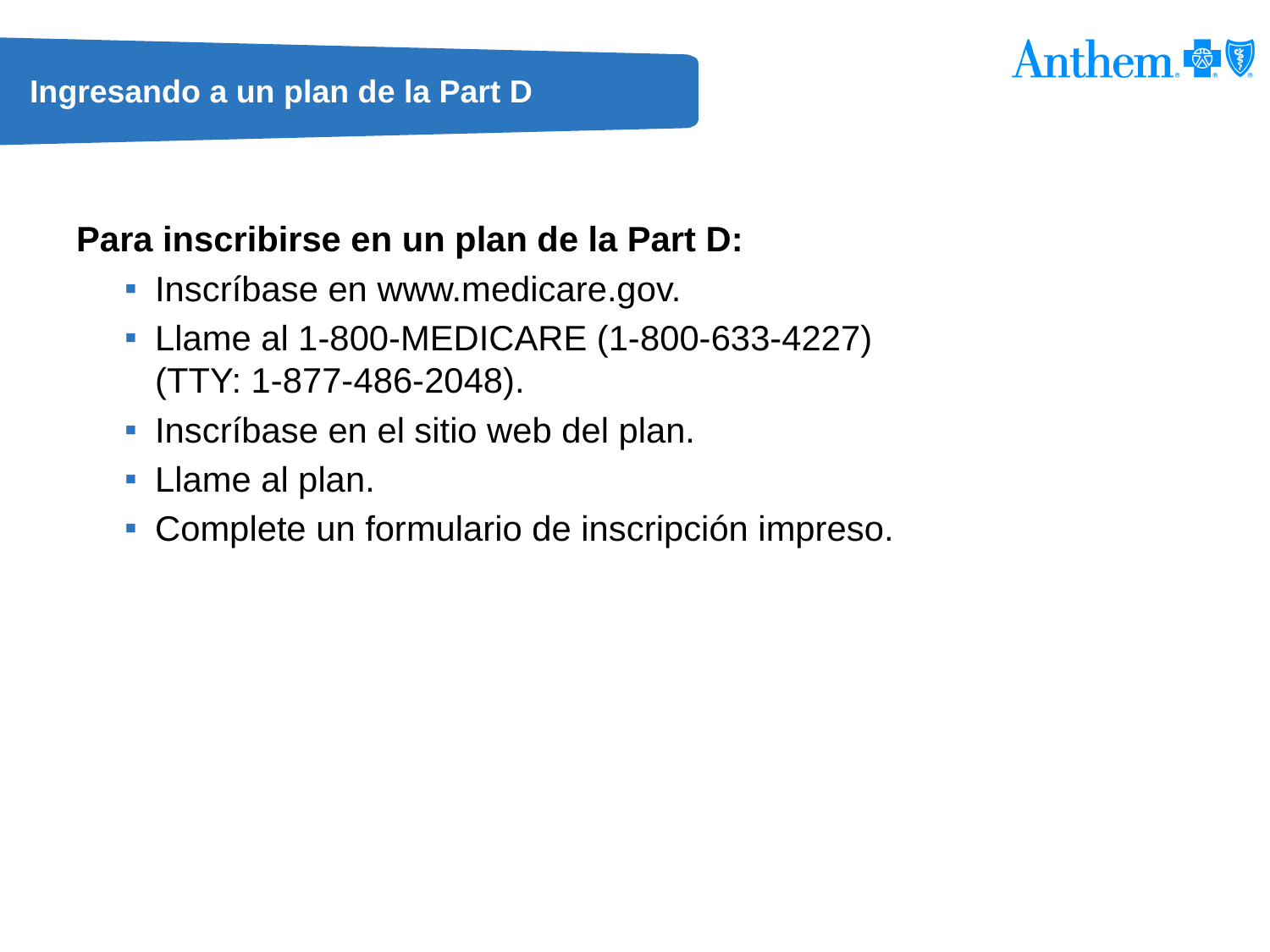

# Ingresando a un plan de la Part D
Para inscribirse en un plan de la Part D:
Inscríbase en www.medicare.gov.
Llame al 1-800-MEDICARE (1-800-633-4227)
(TTY: 1-877-486-2048).
Inscríbase en el sitio web del plan.
Llame al plan.
Complete un formulario de inscripción impreso.